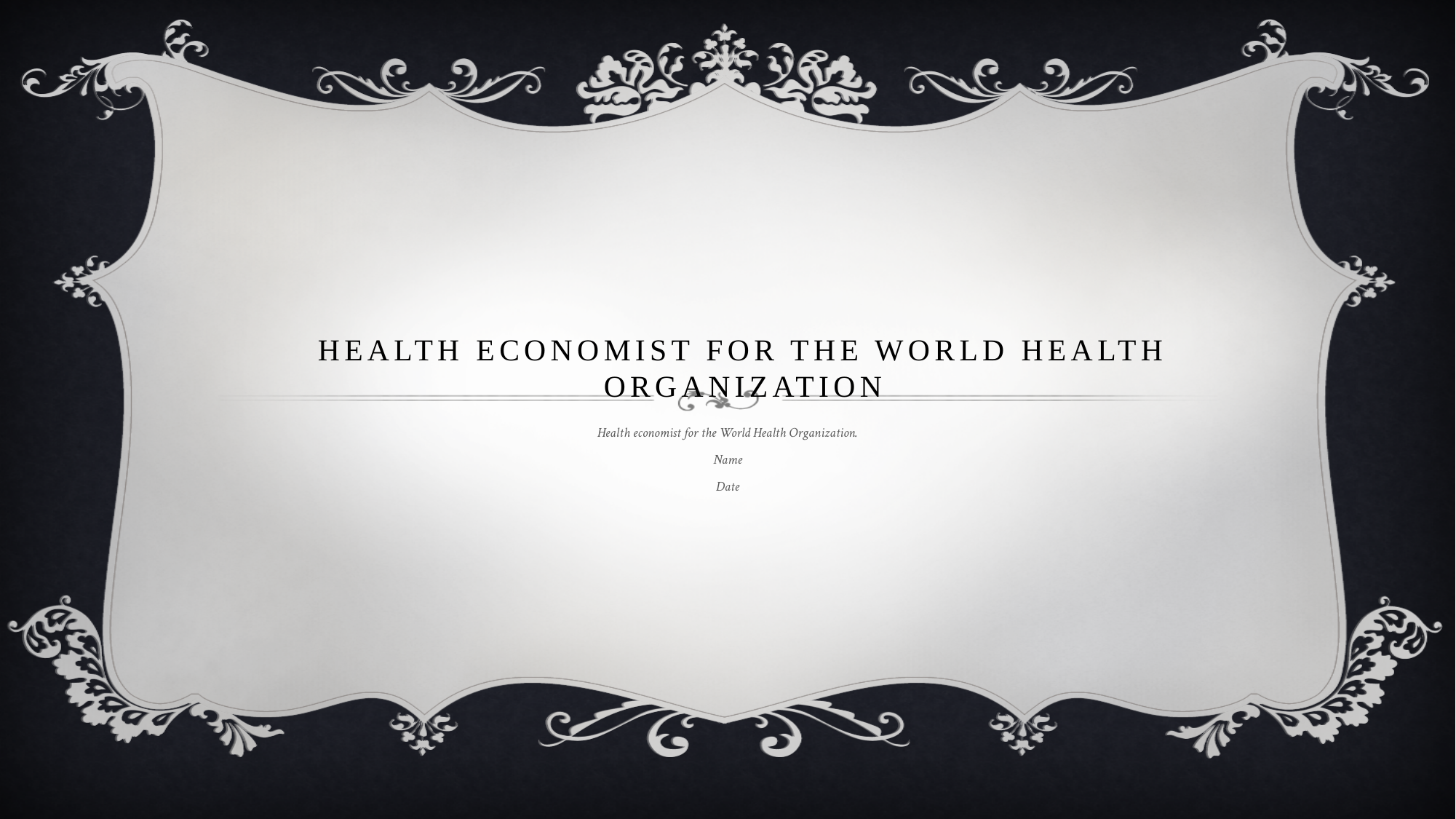

# Health economist for the World Health Organization
Health economist for the World Health Organization.
Name
Date